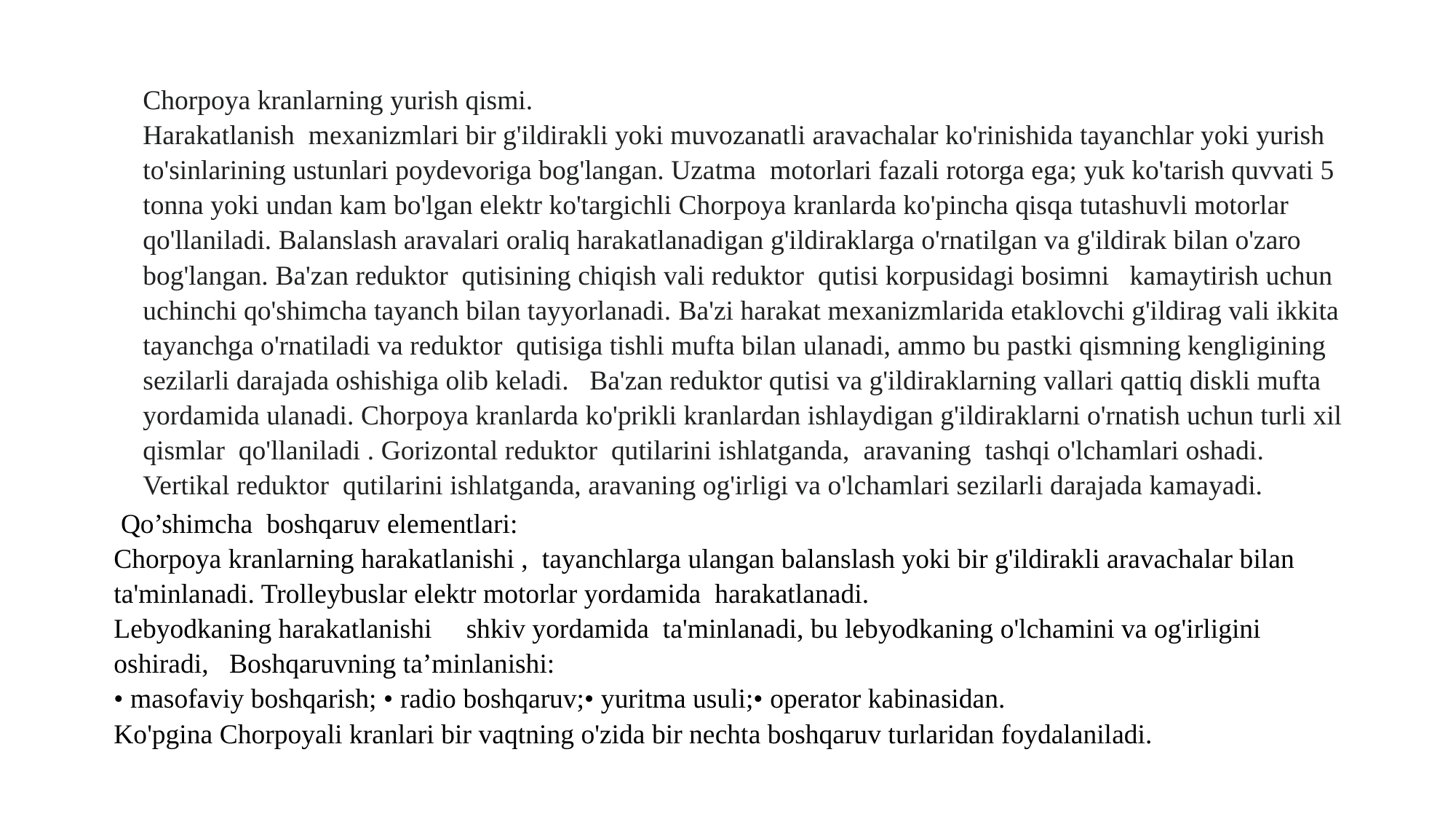

Chorpoya kranlarning yurish qismi.
Harakatlanish  mexanizmlari bir g'ildirakli yoki muvozanatli aravachalar ko'rinishida tayanchlar yoki yurish to'sinlarining ustunlari poydevoriga bog'langan. Uzatma  motorlari fazali rotorga ega; yuk ko'tarish quvvati 5 tonna yoki undan kam bo'lgan elektr ko'targichli Chorpoya kranlarda ko'pincha qisqa tutashuvli motorlar qo'llaniladi. Balanslash aravalari oraliq harakatlanadigan g'ildiraklarga o'rnatilgan va g'ildirak bilan o'zaro bog'langan. Ba'zan reduktor  qutisining chiqish vali reduktor  qutisi korpusidagi bosimni   kamaytirish uchun uchinchi qo'shimcha tayanch bilan tayyorlanadi. Ba'zi harakat mexanizmlarida etaklovchi g'ildirag vali ikkita tayanchga o'rnatiladi va reduktor  qutisiga tishli mufta bilan ulanadi, ammo bu pastki qismning kengligining sezilarli darajada oshishiga olib keladi.   Ba'zan reduktor qutisi va g'ildiraklarning vallari qattiq diskli mufta yordamida ulanadi. Chorpoya kranlarda ko'prikli kranlardan ishlaydigan g'ildiraklarni o'rnatish uchun turli xil qismlar  qo'llaniladi . Gorizontal reduktor  qutilarini ishlatganda,  aravaning  tashqi o'lchamlari oshadi. Vertikal reduktor  qutilarini ishlatganda, aravaning og'irligi va o'lchamlari sezilarli darajada kamayadi.
 Qo’shimcha  boshqaruv elementlari:
Chorpoya kranlarning harakatlanishi ,  tayanchlarga ulangan balanslash yoki bir g'ildirakli aravachalar bilan ta'minlanadi. Trolleybuslar elektr motorlar yordamida  harakatlanadi.
Lebyodkaning harakatlanishi     shkiv yordamida  ta'minlanadi, bu lebyodkaning o'lchamini va og'irligini oshiradi,   Boshqaruvning ta’minlanishi:
• masofaviy boshqarish; • radio boshqaruv;• yuritma usuli;• operator kabinasidan.
Ko'pgina Chorpoyali kranlari bir vaqtning o'zida bir nechta boshqaruv turlaridan foydalaniladi.